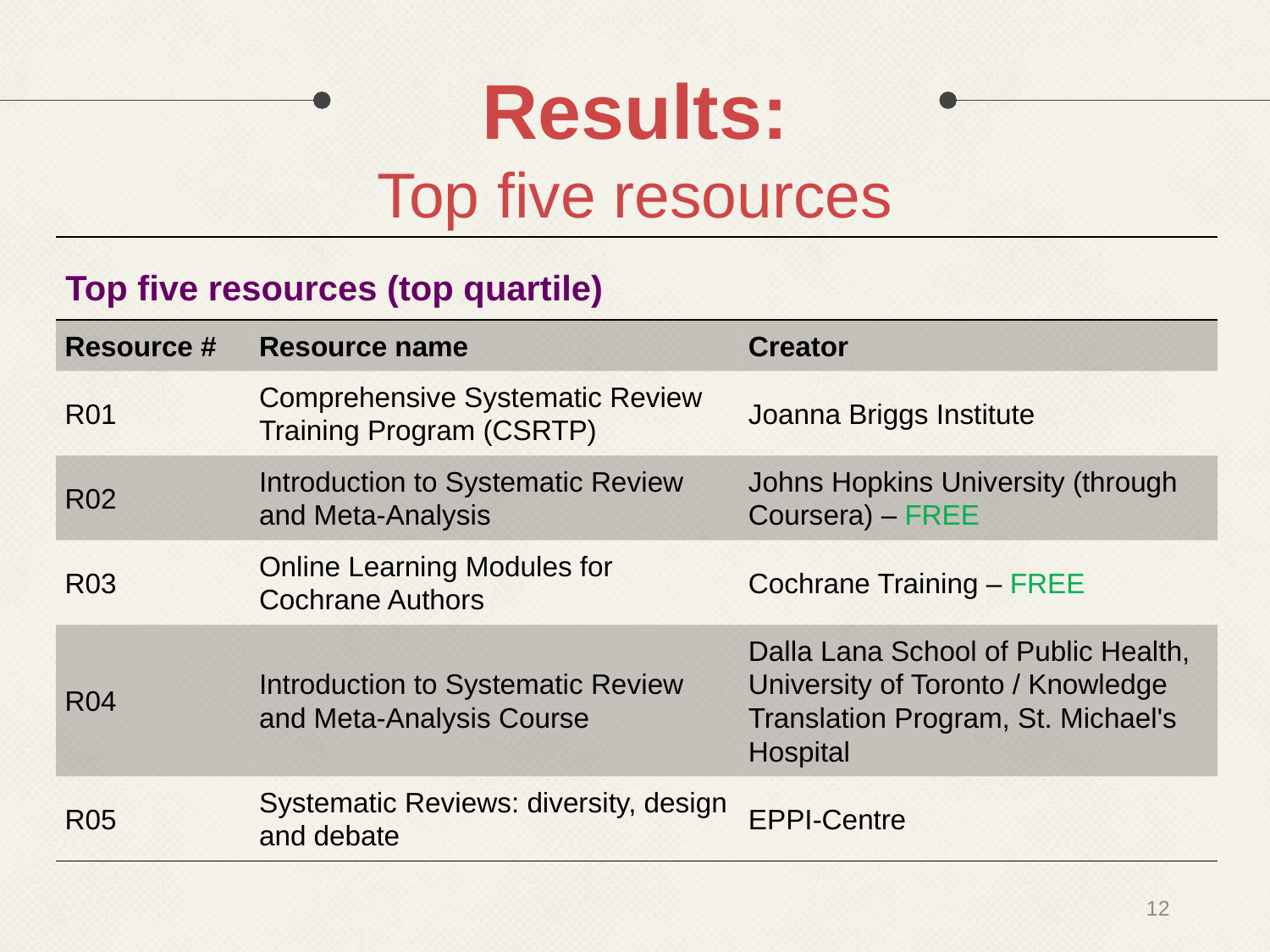

# Results: Top five resources
| Top five resources (top quartile) |  |  |
| --- | --- | --- |
| Resource # | Resource name | Creator |
| R01 | Comprehensive Systematic Review Training Program (CSRTP) | Joanna Briggs Institute |
| R02 | Introduction to Systematic Review and Meta-Analysis | Johns Hopkins University (through Coursera) – FREE |
| R03 | Online Learning Modules for Cochrane Authors | Cochrane Training – FREE |
| R04 | Introduction to Systematic Review and Meta-Analysis Course | Dalla Lana School of Public Health, University of Toronto / Knowledge Translation Program, St. Michael's Hospital |
| R05 | Systematic Reviews: diversity, design and debate | EPPI-Centre |
12